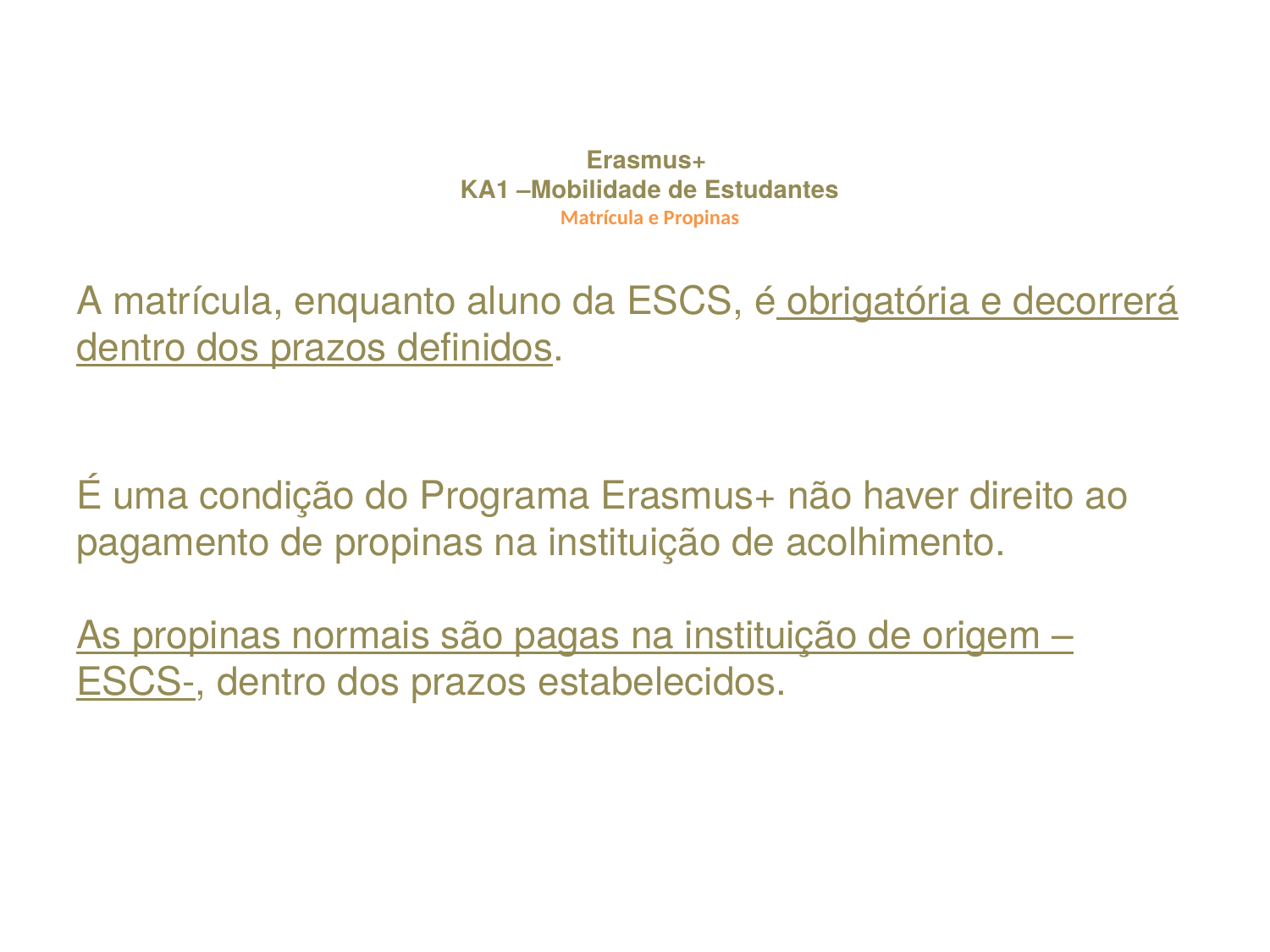

# Erasmus+ KA1 –Mobilidade de Estudantes Matrícula e Propinas
A matrícula, enquanto aluno da ESCS, é obrigatória e decorrerá dentro dos prazos definidos.
É uma condição do Programa Erasmus+ não haver direito ao pagamento de propinas na instituição de acolhimento.
As propinas normais são pagas na instituição de origem – ESCS-, dentro dos prazos estabelecidos.